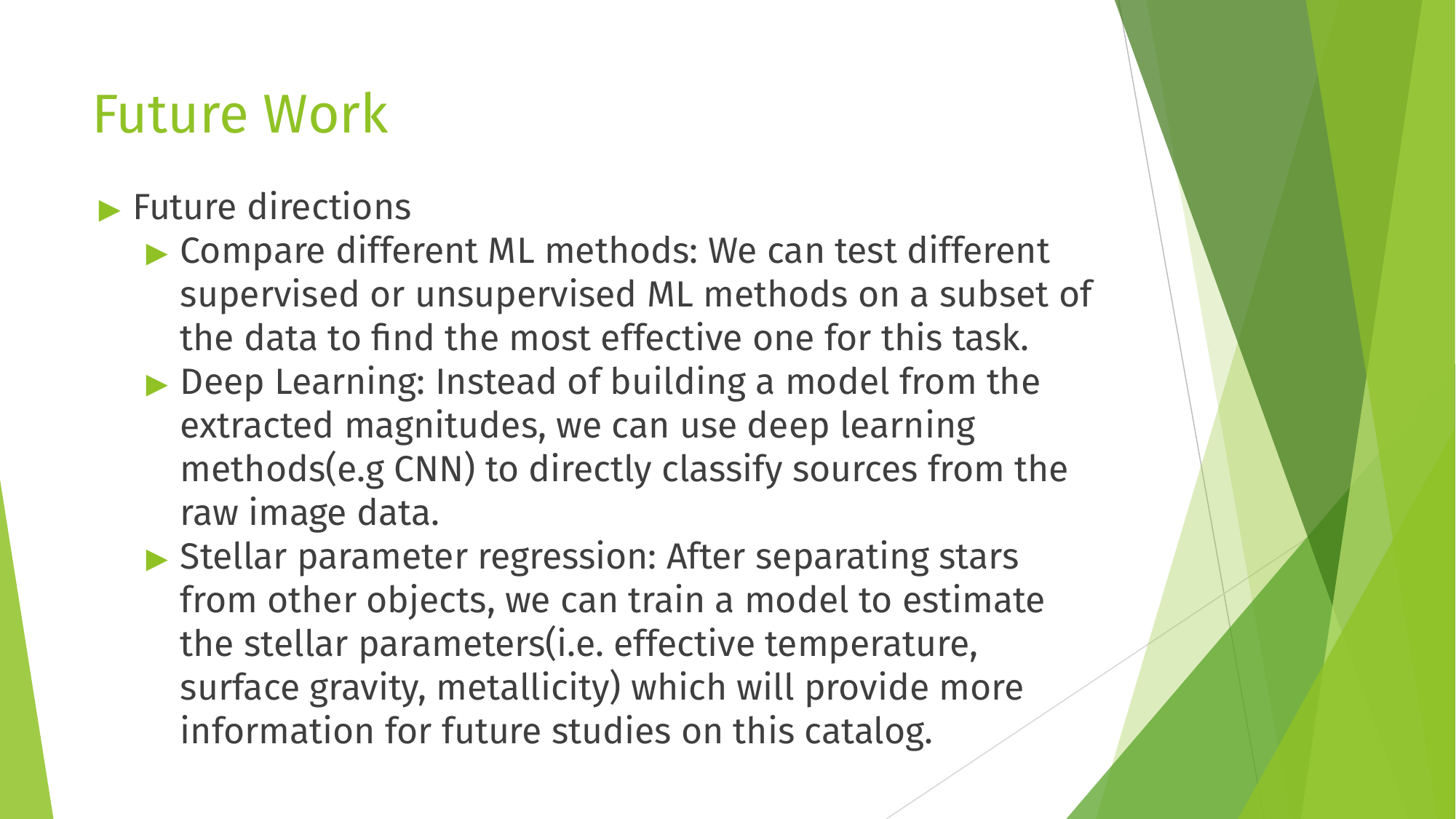

# Future Work
Future directions
Compare different ML methods: We can test different supervised or unsupervised ML methods on a subset of the data to find the most effective one for this task.
Deep Learning: Instead of building a model from the extracted magnitudes, we can use deep learning methods(e.g CNN) to directly classify sources from the raw image data.
Stellar parameter regression: After separating stars from other objects, we can train a model to estimate the stellar parameters(i.e. effective temperature, surface gravity, metallicity) which will provide more information for future studies on this catalog.